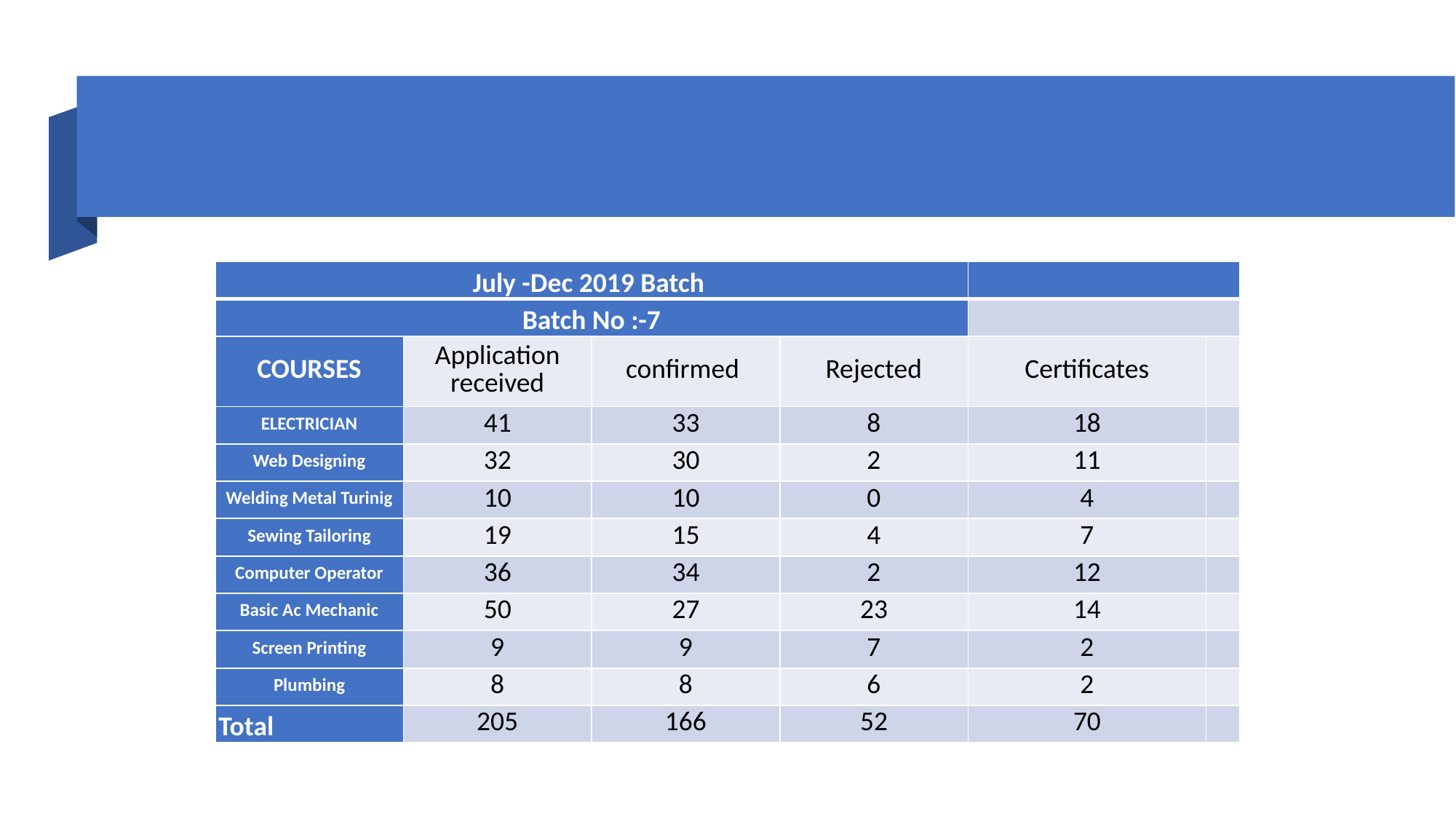

#

| July -Dec 2019 Batch |  |  |  |  |  |
| --- | --- | --- | --- | --- | --- |
| Batch No :-7 |  |  |  |  |  |
| COURSES | Application received | confirmed | Rejected | Certificates |  |
| ELECTRICIAN | 41 | 33 | 8 | 18 |  |
| Web Designing | 32 | 30 | 2 | 11 |  |
| Welding Metal Turinig | 10 | 10 | 0 | 4 |  |
| Sewing Tailoring | 19 | 15 | 4 | 7 |  |
| Computer Operator | 36 | 34 | 2 | 12 |  |
| Basic Ac Mechanic | 50 | 27 | 23 | 14 |  |
| Screen Printing | 9 | 9 | 7 | 2 |  |
| Plumbing | 8 | 8 | 6 | 2 |  |
| Total | 205 | 166 | 52 | 70 |  |